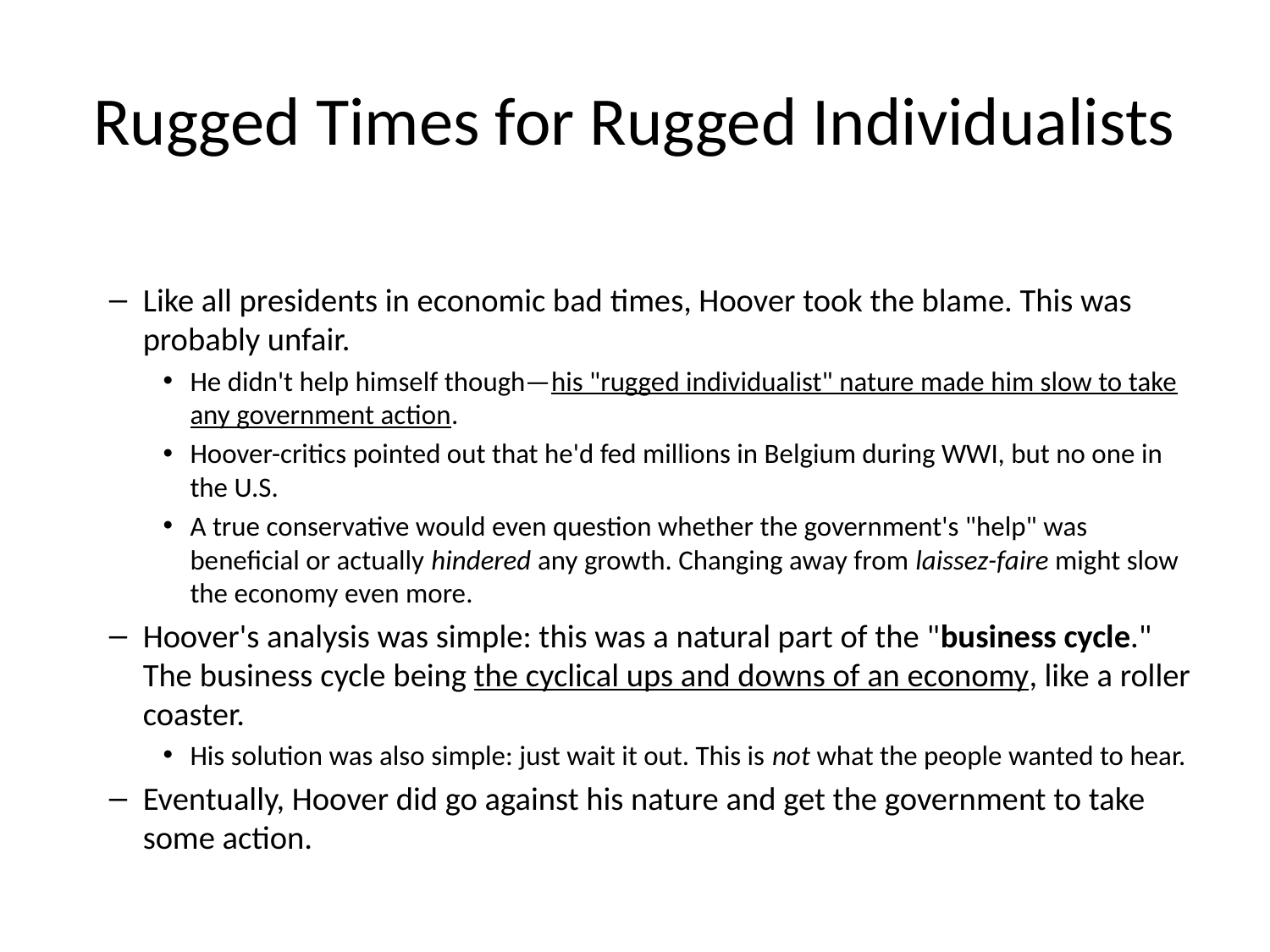

# Rugged Times for Rugged Individualists

Like all presidents in economic bad times, Hoover took the blame. This was probably unfair.
He didn't help himself though—his "rugged individualist" nature made him slow to take any government action.
Hoover-critics pointed out that he'd fed millions in Belgium during WWI, but no one in the U.S.
A true conservative would even question whether the government's "help" was beneficial or actually hindered any growth. Changing away from laissez-faire might slow the economy even more.
Hoover's analysis was simple: this was a natural part of the "business cycle." The business cycle being the cyclical ups and downs of an economy, like a roller coaster.
His solution was also simple: just wait it out. This is not what the people wanted to hear.
Eventually, Hoover did go against his nature and get the government to take some action.